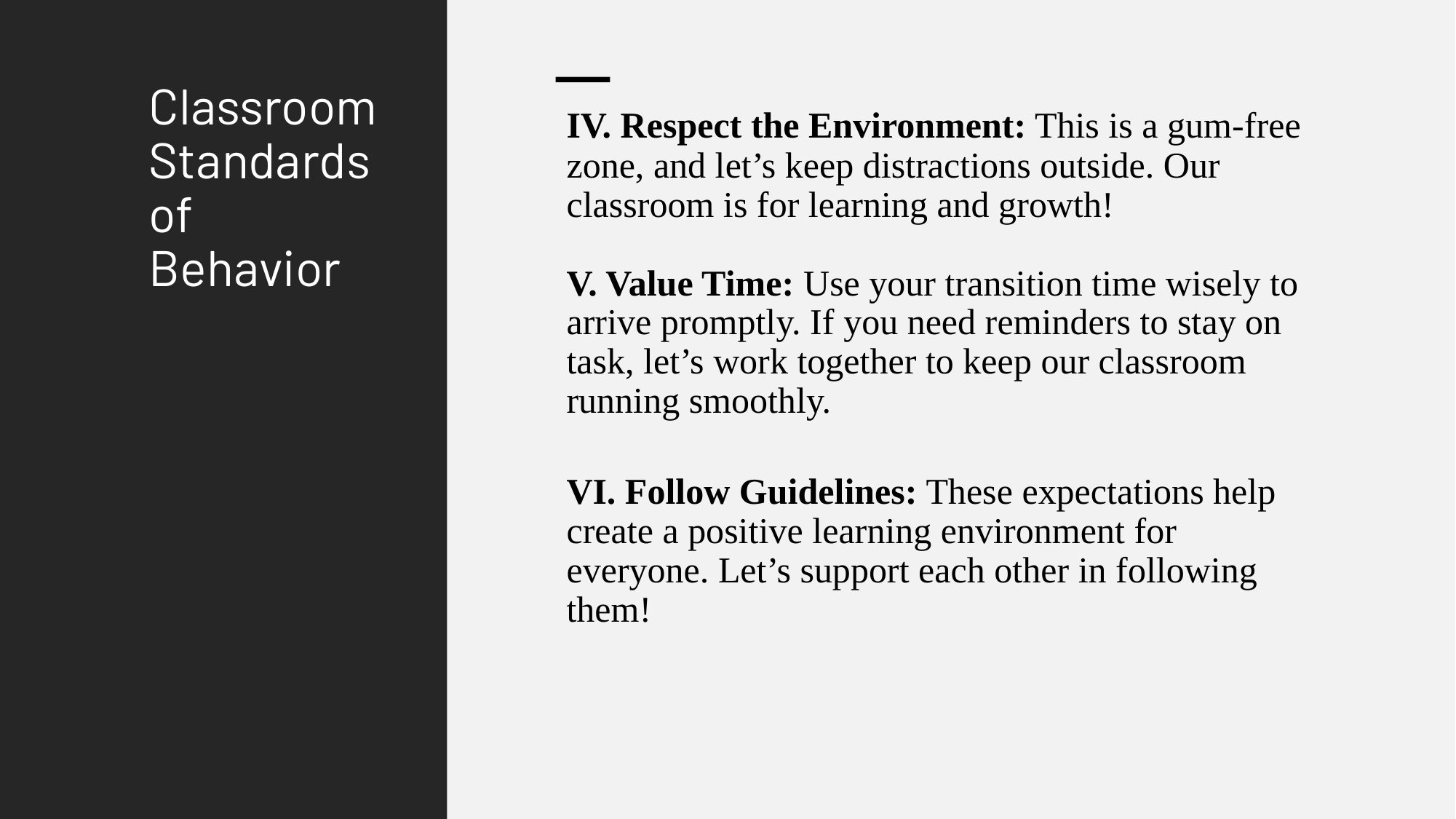

# Classroom Standards of Behavior

IV. Respect the Environment: This is a gum-free zone, and let’s keep distractions outside. Our classroom is for learning and growth!

V. Value Time: Use your transition time wisely to arrive promptly. If you need reminders to stay on task, let’s work together to keep our classroom running smoothly.

VI. Follow Guidelines: These expectations help create a positive learning environment for everyone. Let’s support each other in following them!